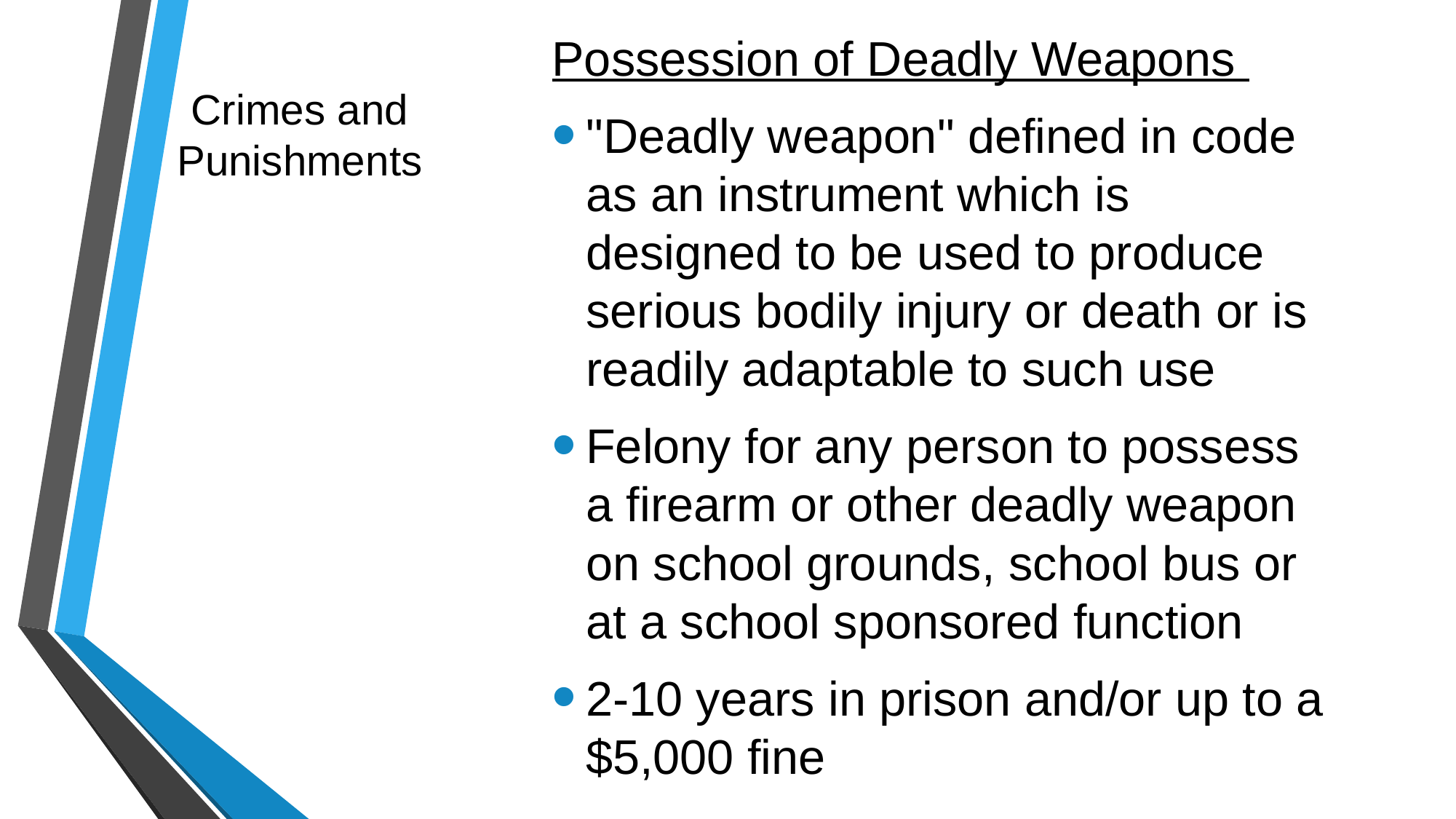

Possession of Deadly Weapons
"Deadly weapon" defined in code as an instrument which is designed to be used to produce serious bodily injury or death or is readily adaptable to such use
Felony for any person to possess a firearm or other deadly weapon on school grounds, school bus or at a school sponsored function
2-10 years in prison and/or up to a $5,000 fine

# Crimes and Punishments